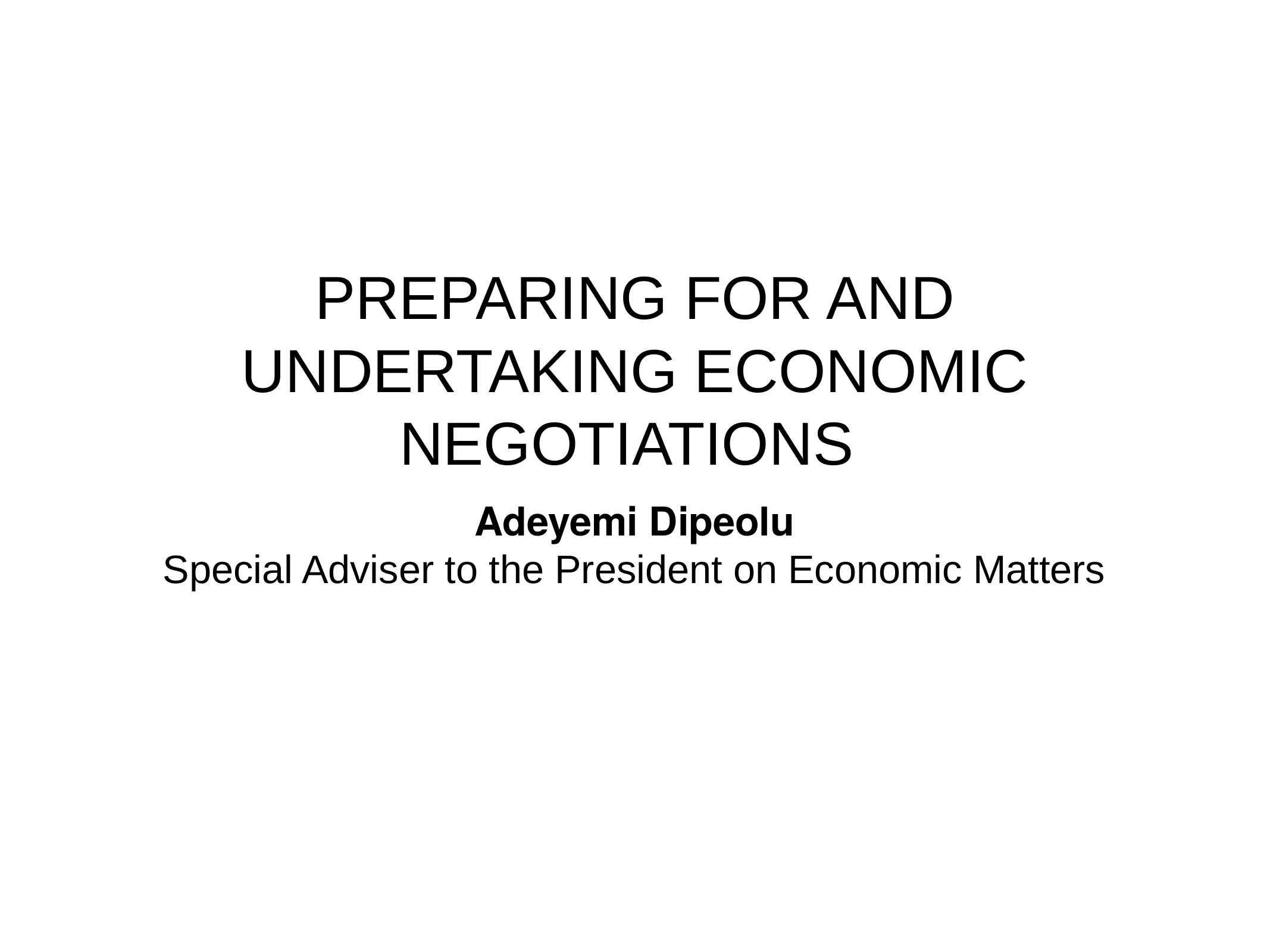

# PREPARING FOR AND UNDERTAKING ECONOMIC NEGOTIATIONS
Adeyemi Dipeolu
Special Adviser to the President on Economic Matters